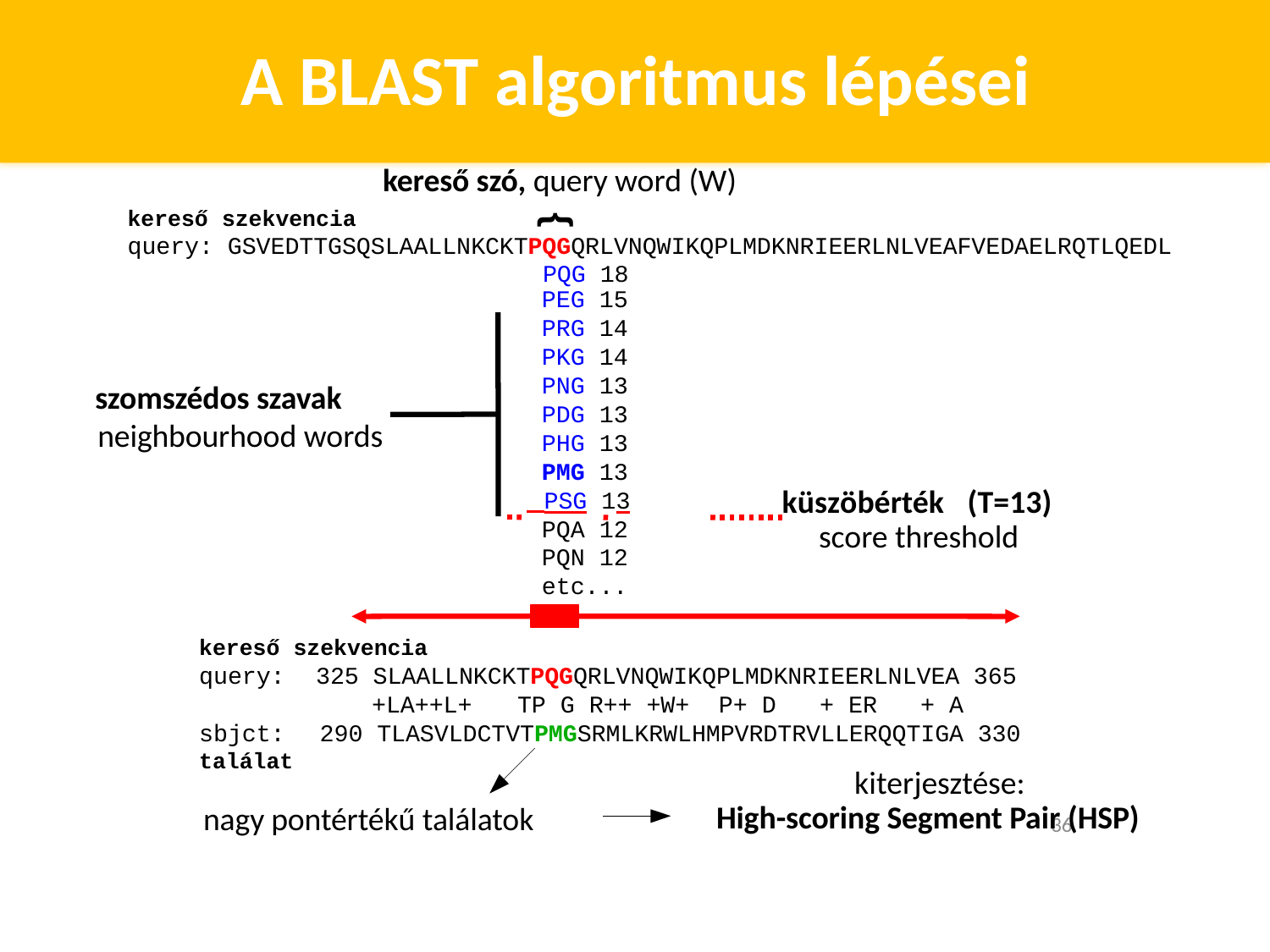

# A BLAST algoritmus lépései
kereső szó, query word (W)
kereső szekvencia
query: GSVEDTTGSQSLAALLNKCKTPQGQRLVNQWIKQPLMDKNRIEERLNLVEAFVEDAELRQTLQEDL
PQG 18
{
PEG 15
PRG 14
PKG 14
PNG 13
PDG 13
PHG 13
PMG 13
   PSG 13
PQA 12
PQN 12
etc...

szomszédos szavak
neighbourhood words

küszöbérték	(T=13)
score threshold

kereső szekvencia
query:	325 SLAALLNKCKTPQGQRLVNQWIKQPLMDKNRIEERLNLVEA 365
+LA++L+	TP G R++ +W+	P+ D	+ ER	+ A
290 TLASVLDCTVTPMGSRMLKRWLHMPVRDTRVLLERQQTIGA 330
kiterjesztése:
sbjct:
találat

High-scoring Segment Pair (HSP)
nagy pontértékű találatok

36